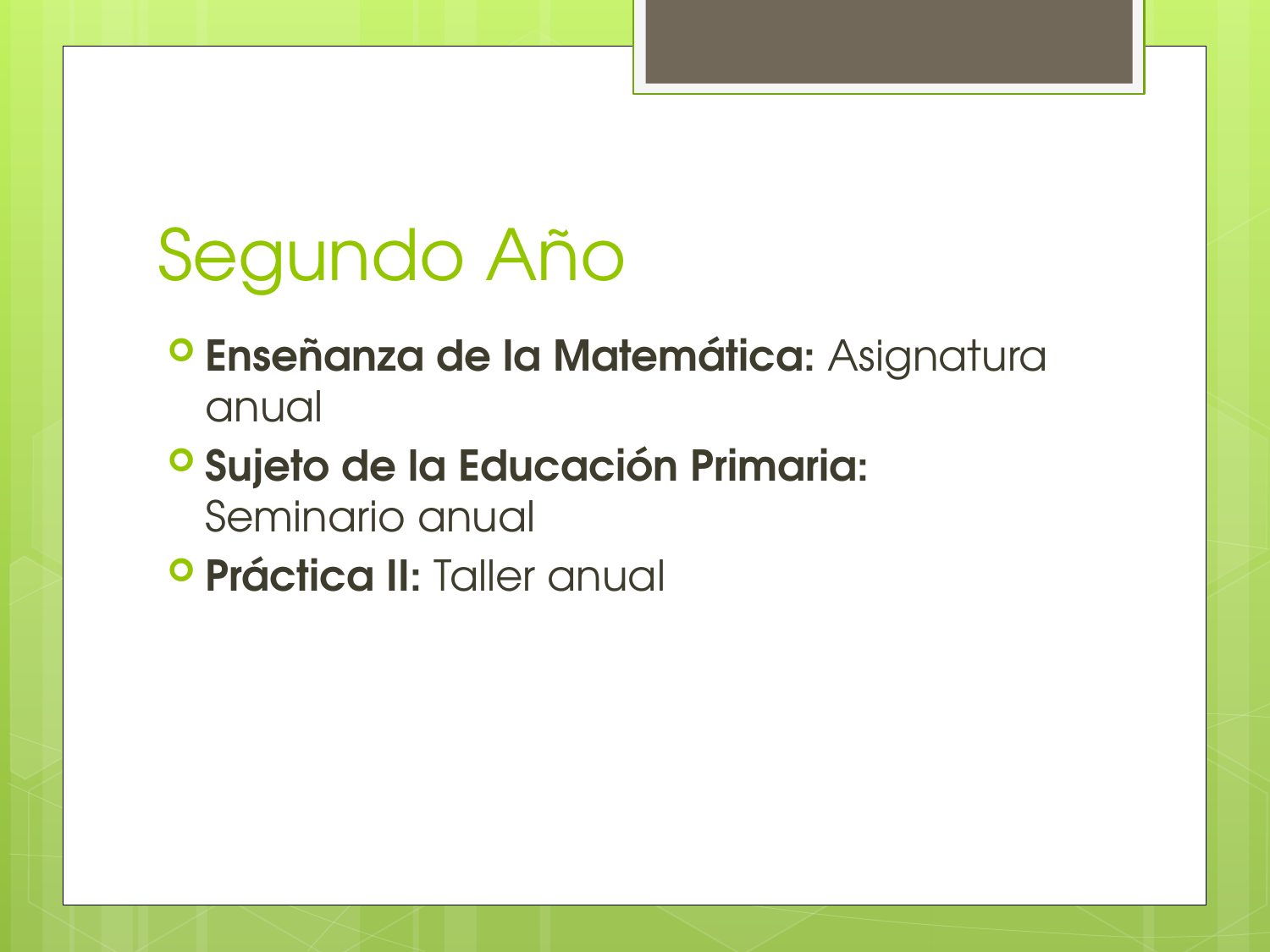

# Segundo Año
Enseñanza de la Matemática: Asignatura anual
Sujeto de la Educación Primaria: Seminario anual
Práctica II: Taller anual